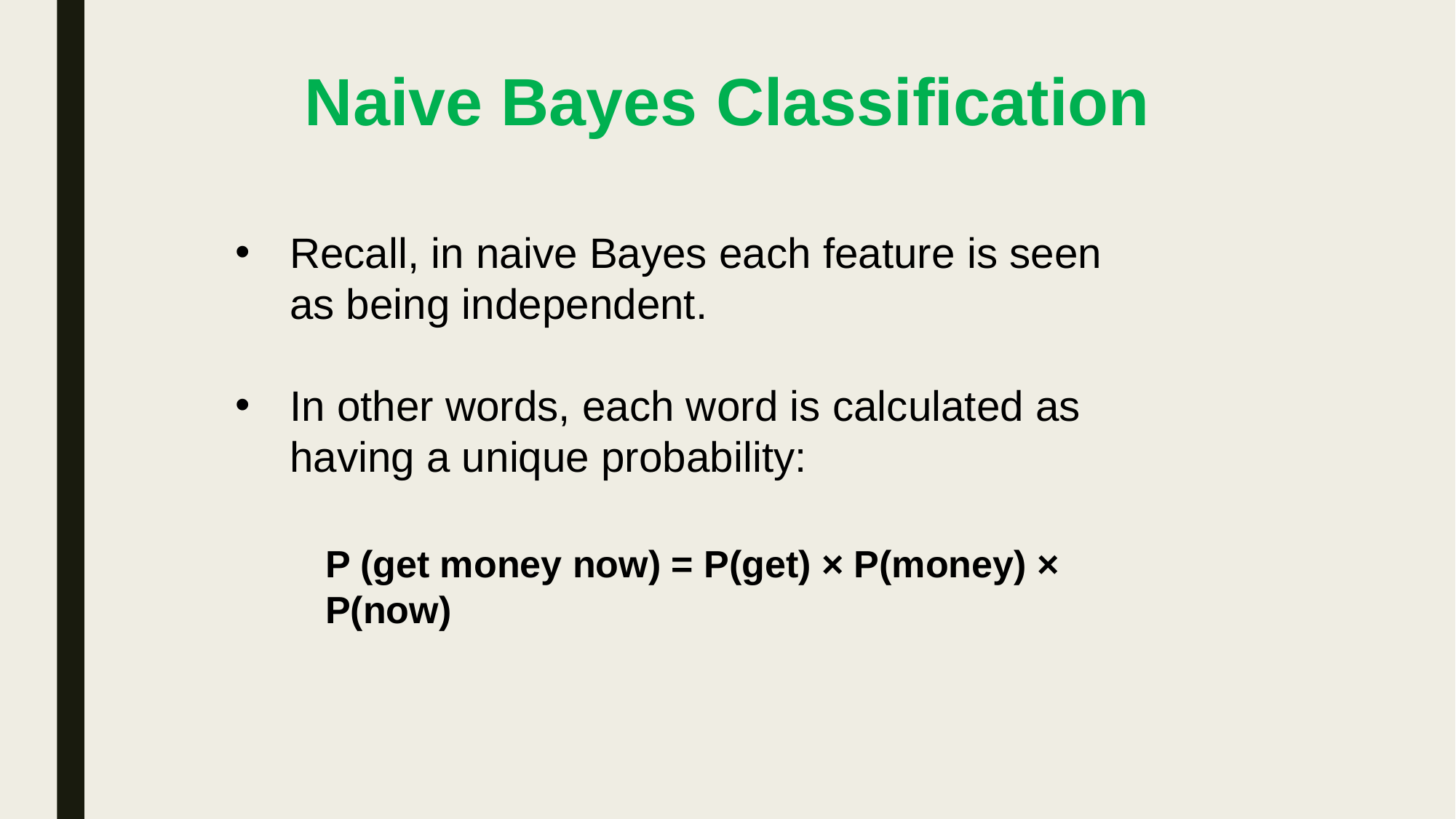

# Naive Bayes Classification

Recall, in naive Bayes each feature is seen as being independent.

In other words, each word is calculated as having a unique probability:

P (get money now) = P(get) × P(money) × P(now)